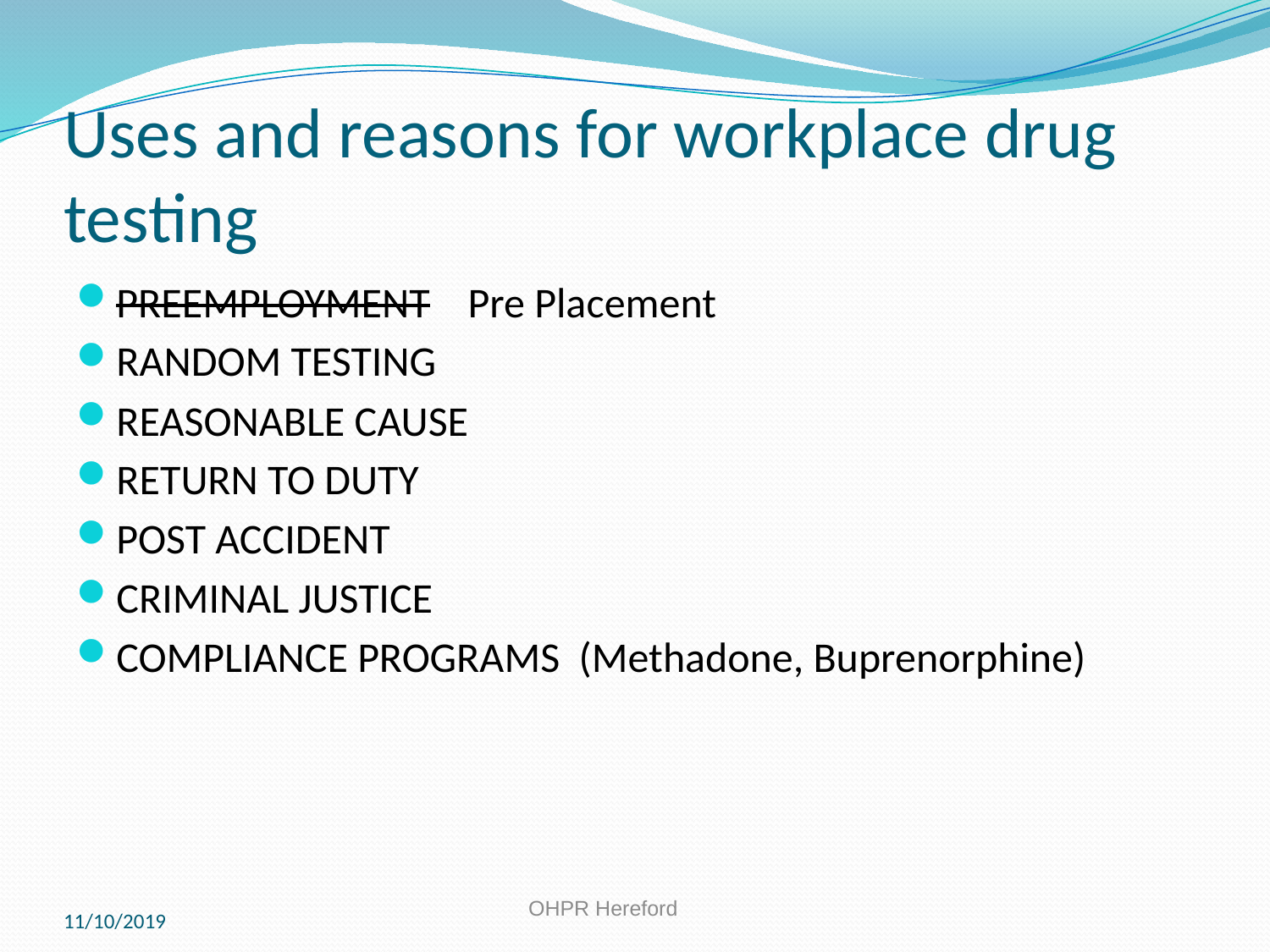

# Uses and reasons for workplace drug testing
PREEMPLOYMENT    Pre Placement
RANDOM TESTING
REASONABLE CAUSE
RETURN TO DUTY
POST ACCIDENT
CRIMINAL JUSTICE
COMPLIANCE PROGRAMS  (Methadone, Buprenorphine)

11/10/2019
OHPR Hereford